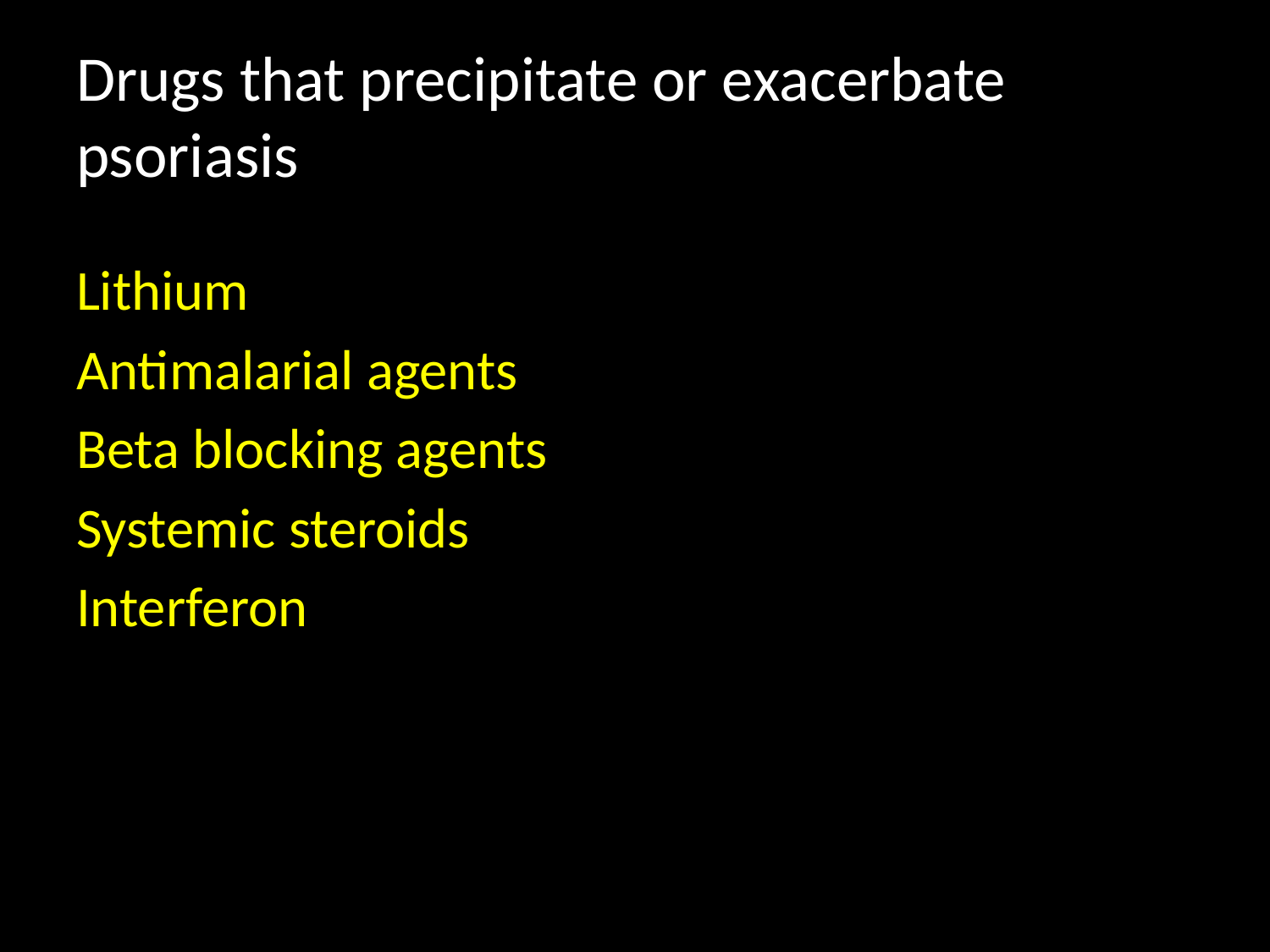

# Drugs that precipitate or exacerbate psoriasis

Lithium
Antimalarial agents
Beta blocking agents
Systemic steroids
Interferon